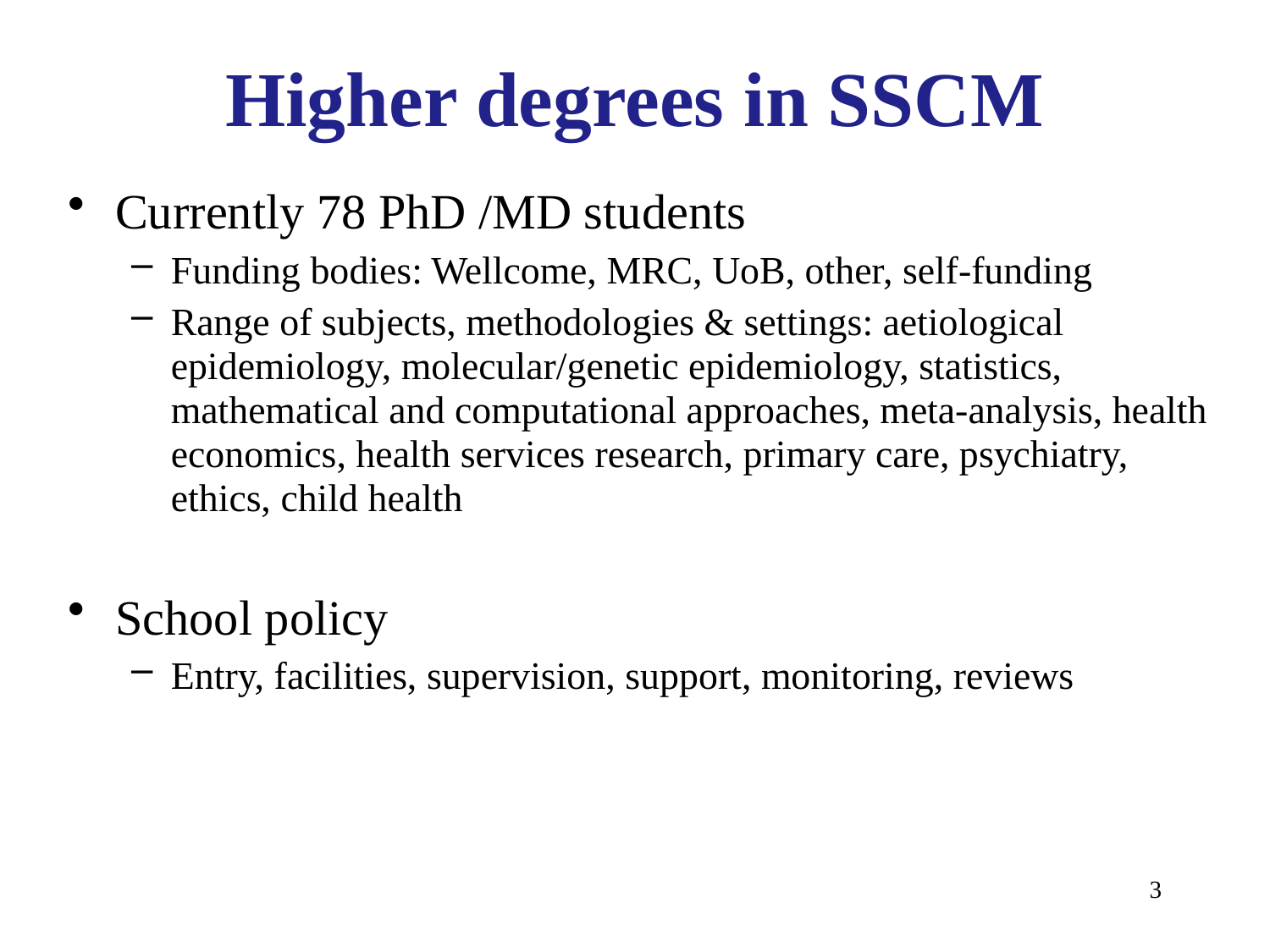

# Higher degrees in SSCM
Currently 78 PhD /MD students
Funding bodies: Wellcome, MRC, UoB, other, self-funding
Range of subjects, methodologies & settings: aetiological epidemiology, molecular/genetic epidemiology, statistics, mathematical and computational approaches, meta-analysis, health economics, health services research, primary care, psychiatry, ethics, child health

School policy
Entry, facilities, supervision, support, monitoring, reviews

3